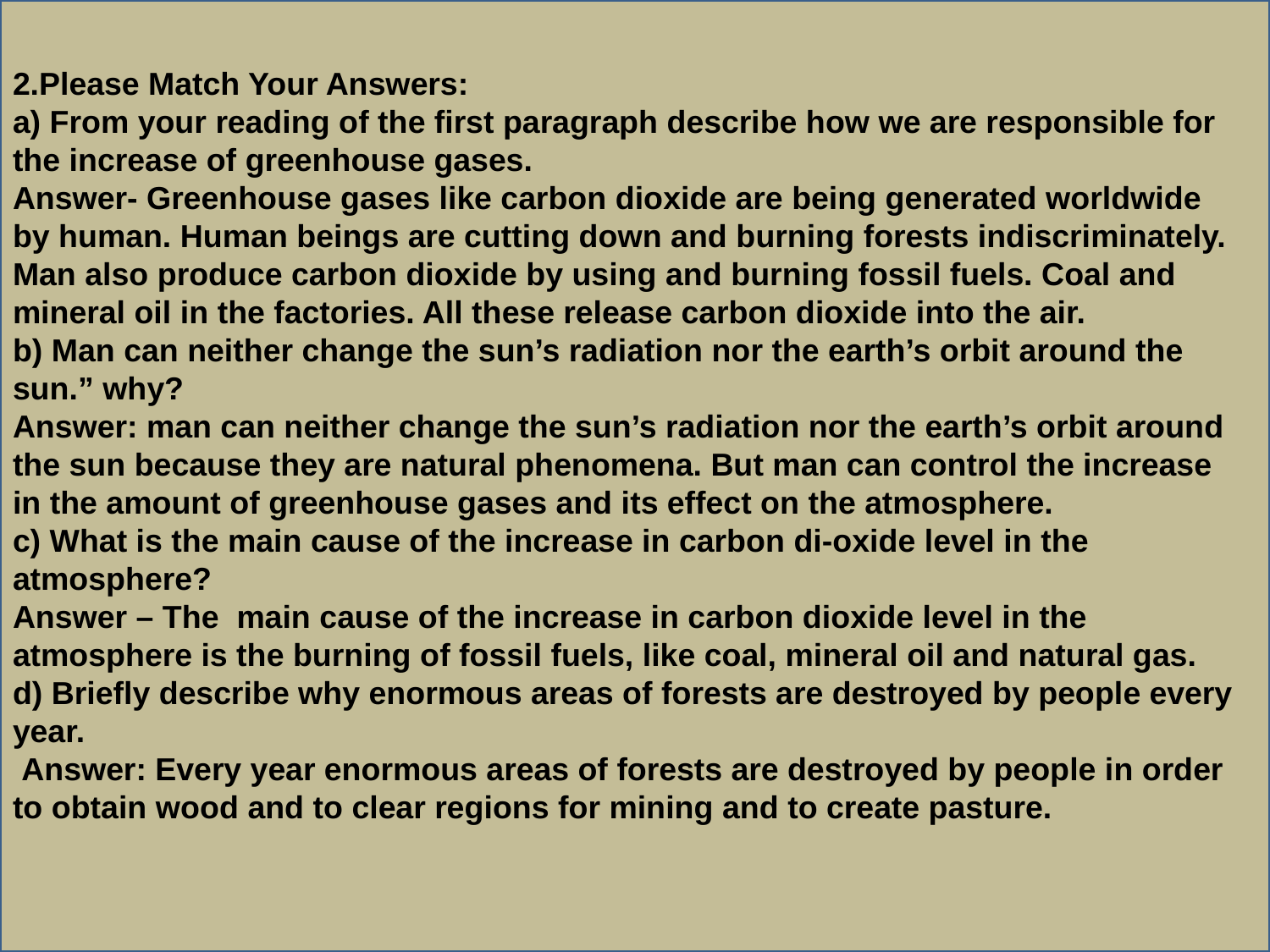

2.Please Match Your Answers:
a) From your reading of the first paragraph describe how we are responsible for the increase of greenhouse gases.
Answer- Greenhouse gases like carbon dioxide are being generated worldwide by human. Human beings are cutting down and burning forests indiscriminately. Man also produce carbon dioxide by using and burning fossil fuels. Coal and mineral oil in the factories. All these release carbon dioxide into the air.
b) Man can neither change the sun’s radiation nor the earth’s orbit around the sun.” why?
Answer: man can neither change the sun’s radiation nor the earth’s orbit around the sun because they are natural phenomena. But man can control the increase in the amount of greenhouse gases and its effect on the atmosphere.
c) What is the main cause of the increase in carbon di-oxide level in the atmosphere?
Answer – The  main cause of the increase in carbon dioxide level in the atmosphere is the burning of fossil fuels, like coal, mineral oil and natural gas.
d) Briefly describe why enormous areas of forests are destroyed by people every year.
 Answer: Every year enormous areas of forests are destroyed by people in order to obtain wood and to clear regions for mining and to create pasture.